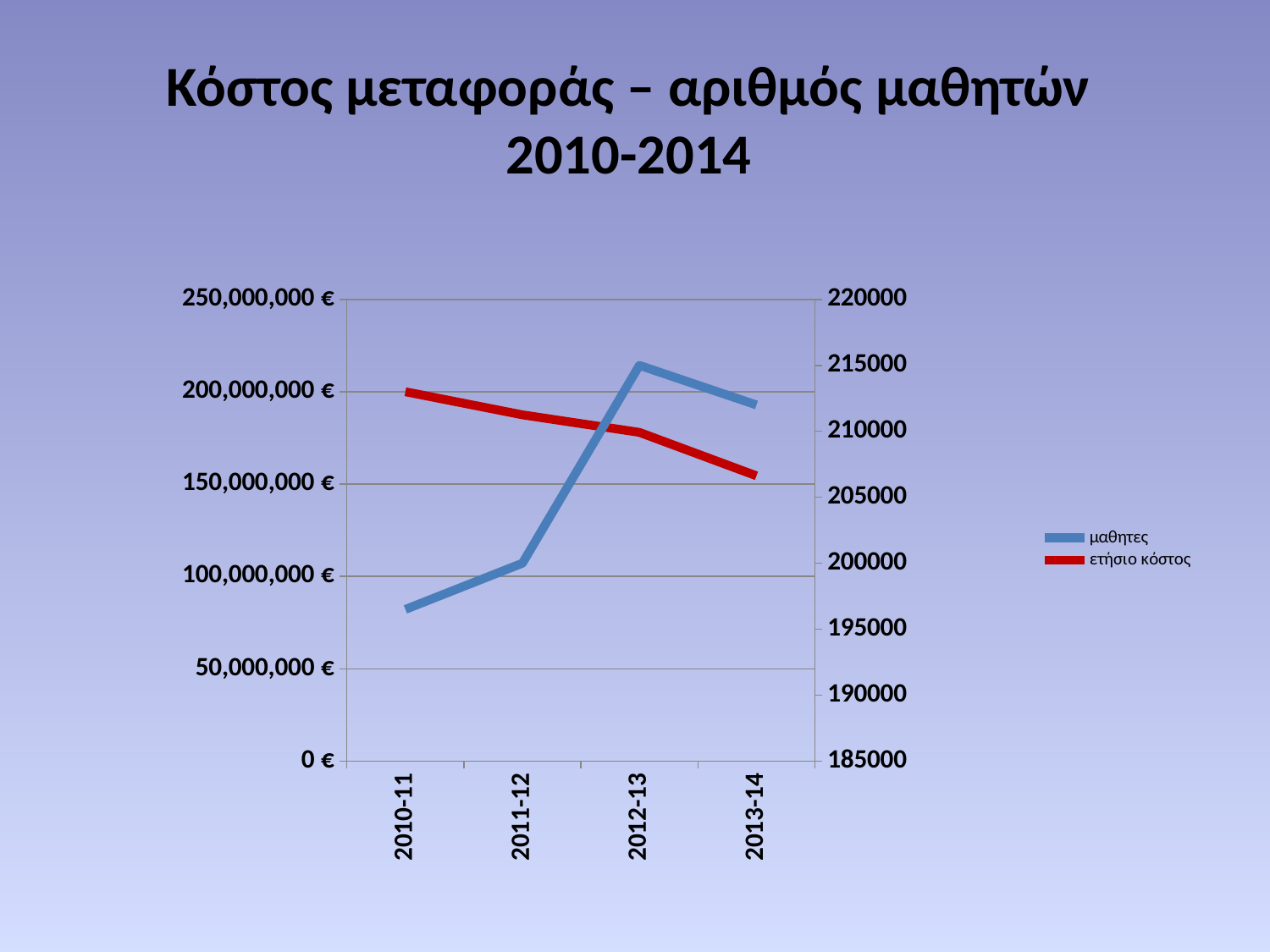

# Κόστος μεταφοράς – αριθμός μαθητών 2010-2014

### Chart

| Category | ετήσιο κόστος | μαθητες |
|---|---|---|
| 2010-11 | 200000000.0 | 196500.0 |
| 2011-12 | 187500000.0 | 200000.0 |
| 2012-13 | 178000000.0 | 215000.0 |
| 2013-14 | 154500000.0 | 212000.0 |